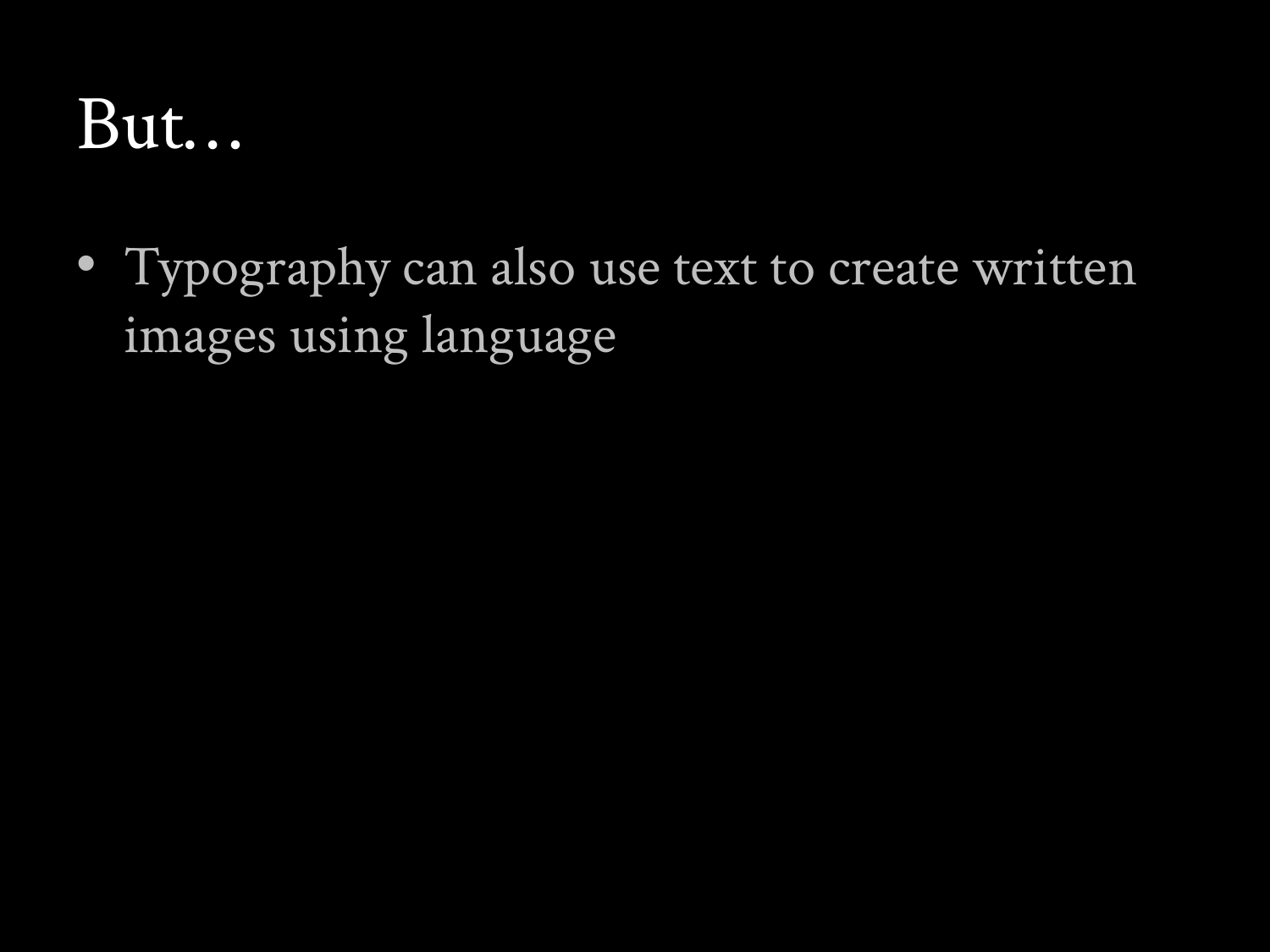

# But…
Typography can also use text to create written images using language